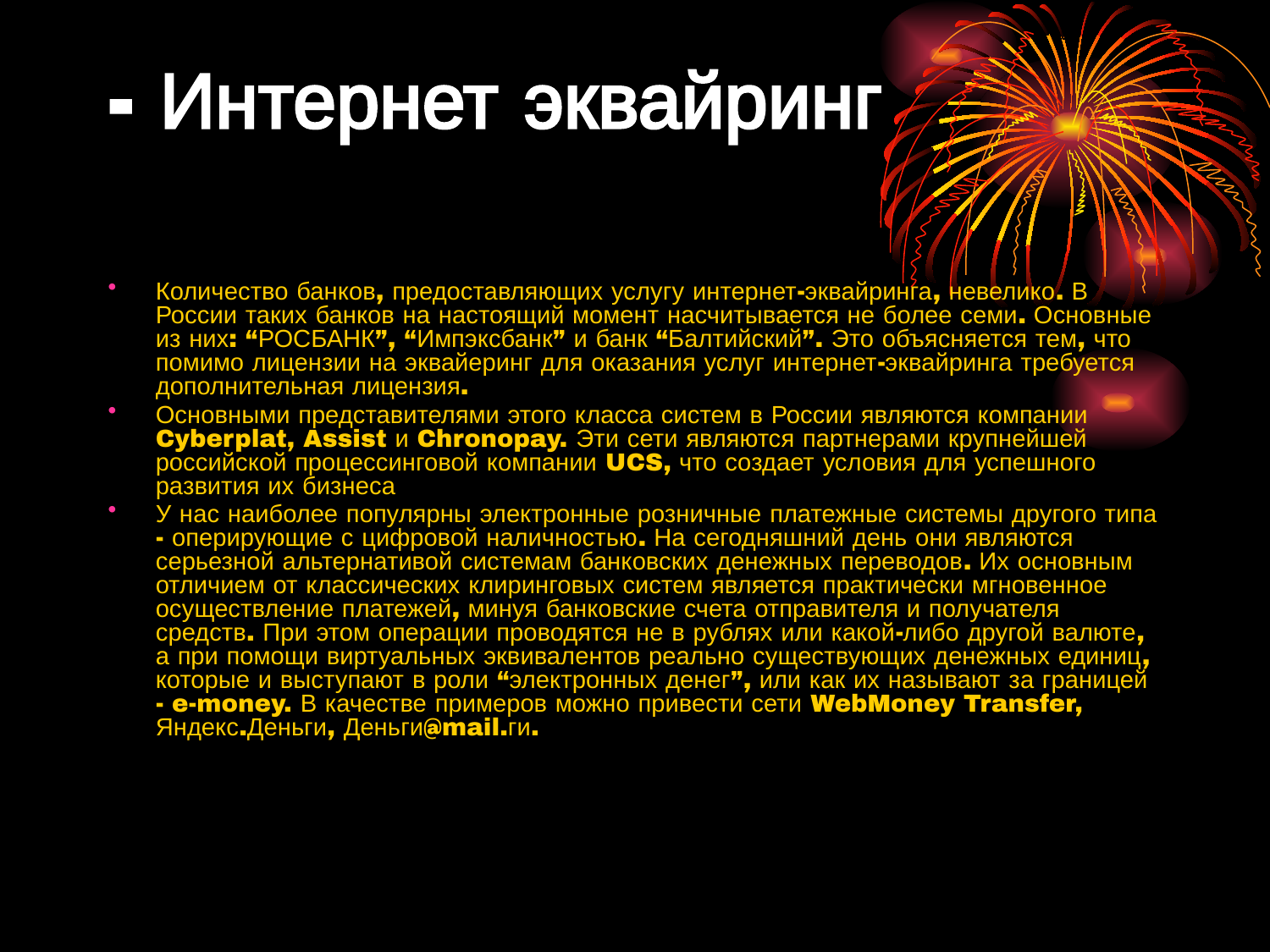

# - Интернет эквайринг
Количество банков, предоставляющих услугу интернет-эквайринга, невелико. В России таких банков на настоящий момент насчитывается не более семи. Основные из них: “РОСБАНК”, “Импэксбанк” и банк “Балтийский”. Это объясняется тем, что помимо лицензии на эквайеринг для оказания услуг интернет-эквайринга требуется дополнительная лицензия.
Основными представителями этого класса систем в России являются компании Cyberplat, Assist и Chronopay. Эти сети являются партнерами крупнейшей российской процессинговой компании UCS, что создает условия для успешного развития их бизнеса
У нас наиболее популярны электронные розничные платежные системы другого типа - оперирующие с цифровой наличностью. На сегодняшний день они являются серьезной альтернативой системам банковских денежных переводов. Их основным отличием от классических клиринговых систем является практически мгновенное осуществление платежей, минуя банковские счета отправителя и получателя средств. При этом операции проводятся не в рублях или какой-либо другой валюте, а при помощи виртуальных эквивалентов реально существующих денежных единиц, которые и выступают в роли “электронных денег”, или как их называют за границей - e-money. В качестве примеров можно привести сети WebMoney Transfer, Яндекс.Деньги, Деньги@mail.ги.